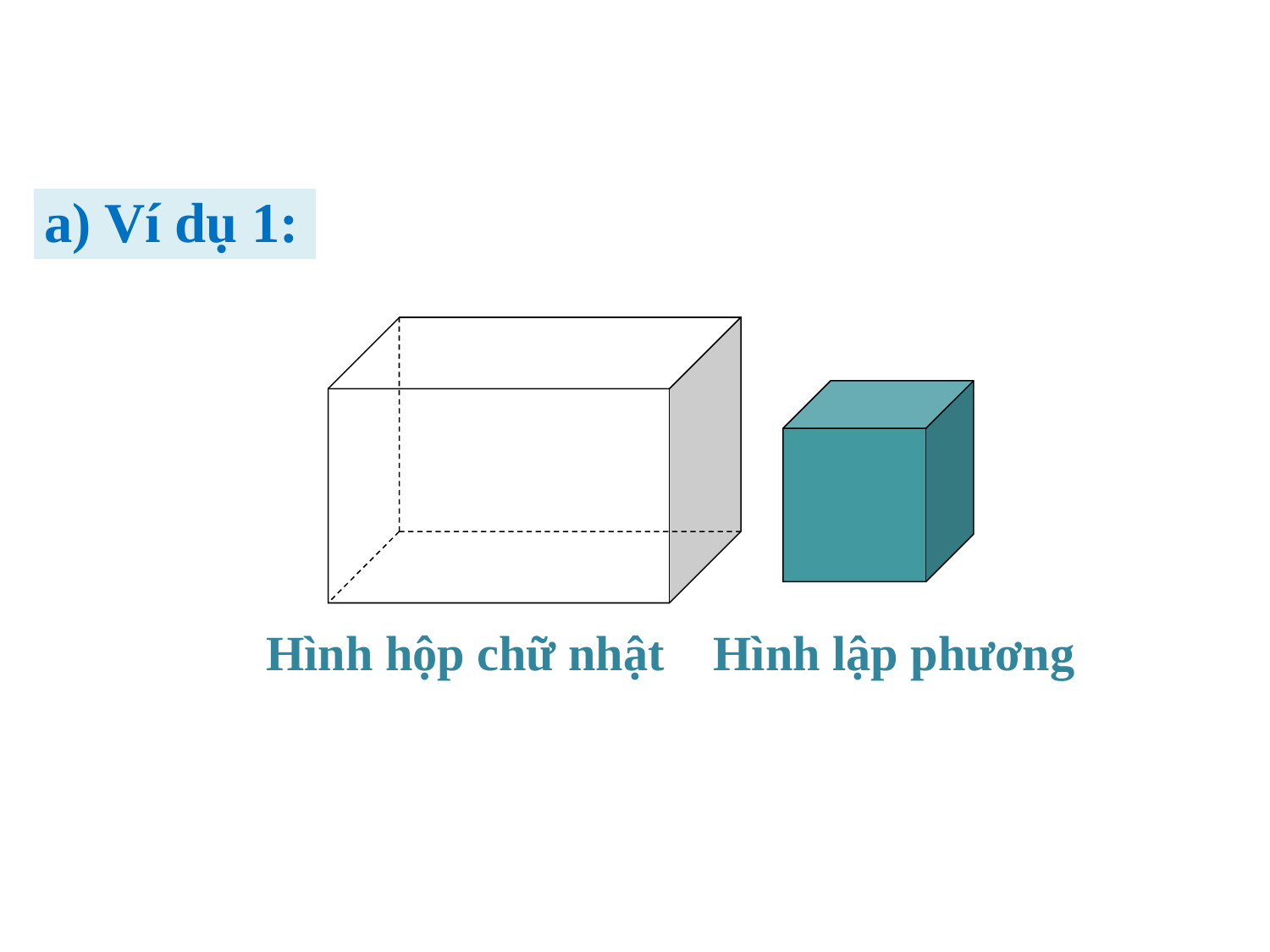

a) Ví dụ 1:

Hình hộp chữ nhật
Hình lập phương